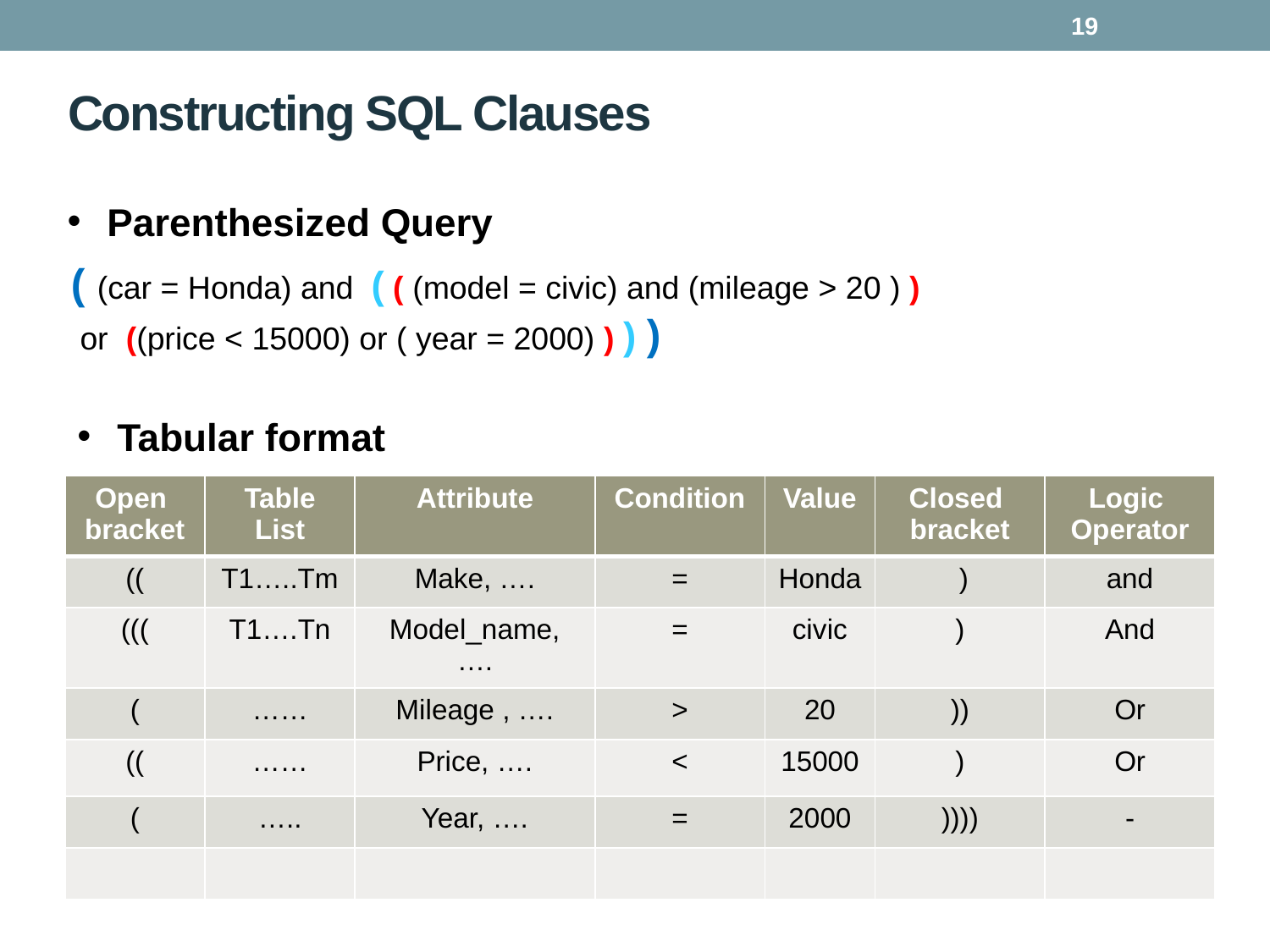

19
# Constructing SQL Clauses
Parenthesized Query
( (car = Honda) and  ( ( (model = civic) and (mileage > 20 ) )
 or  ((price < 15000) or ( year = 2000) ) ) )
Tabular format
| Open bracket | Table List | Attribute | Condition | Value | Closed bracket | Logic Operator |
| --- | --- | --- | --- | --- | --- | --- |
| (( | T1…..Tm | Make, …. | = | Honda | ) | and |
| ((( | T1….Tn | Model\_name, …. | = | civic | ) | And |
| ( | …… | Mileage , …. | > | 20 | )) | Or |
| (( | …… | Price, …. | < | 15000 | ) | Or |
| ( | ….. | Year, …. | = | 2000 | )))) | - |
|  |  |  |  |  |  |  |